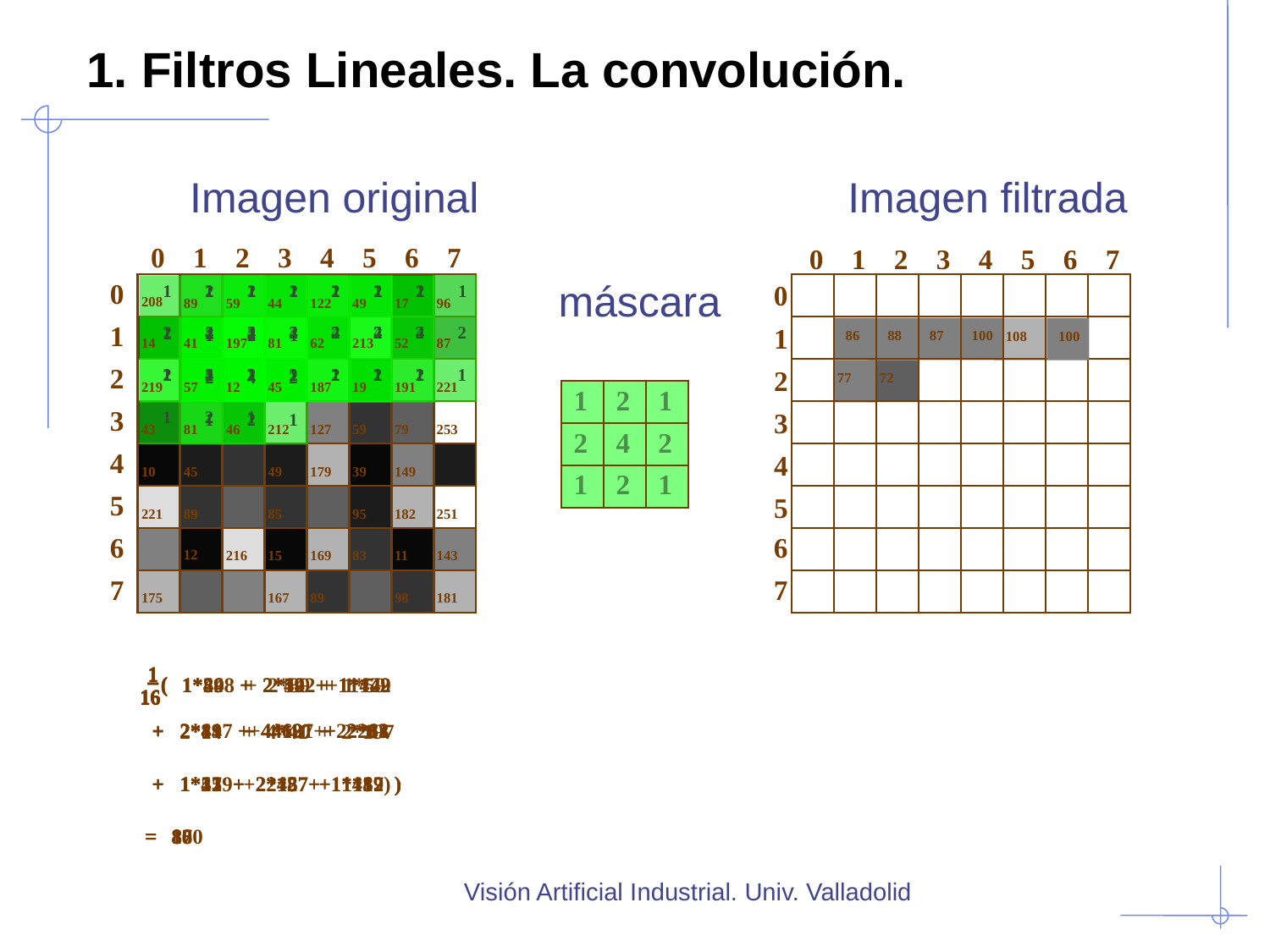

1. Filtros Lineales. La convolución.
Imagen original
Imagen filtrada
0
1
2
3
4
5
6
7
0
1
2
3
4
5
6
7
máscara
0
0
1
2
1
2
4
2
1
2
1
1
2
1
2
4
2
1
2
1
1
2
1
2
4
2
1
2
1
1
2
1
2
4
2
1
2
1
1
2
1
2
4
2
1
2
1
1
2
1
2
4
2
1
2
1

208
89
59
44
122
49
17
96
1
1
1
2
1
2
4
2
1
2
1

1
2
1
2
4
2
1
2
1

86

88

87

100

108

100
14
41
197
81
62
213
52
87
2
2

72

77
219
57
12
45
187
19
191
221
1
2
1

2
4
2

1
2
1

3
3

43
81
46
212
127
59
79
253
4
4

10
45
49
179
39
149
5
5

221
89
85
95
182
251
6
6

12
216
15
169
83
11
143
7
7

175
167
89
98
181
1
_
(
1*89   +  2*59  +  1*44
16
+   2*41   +  4*197  +  2*81
+   1*57  +  2*12  +  1*45  )
=
88
1
_
(
1*59   +  2*44  +  1*122
16
+   2*197   +  4*81  +  2*62
+   1*12  +  2*45  +  1*187  )
=
87
1
_
(
1*44   +  2*122  +  1*49
16
+   2*81   +  4*62  +  2*213
+   1*45  +  2*187  +  1*19  )
=
100
1
_
(
1*208  +  2*89  +  1*59
16
+   2*14    +  4*41  +  2*197
+   1*219  +  2*57  +  1*12  )
=
86
Visión Artificial Industrial. Univ. Valladolid